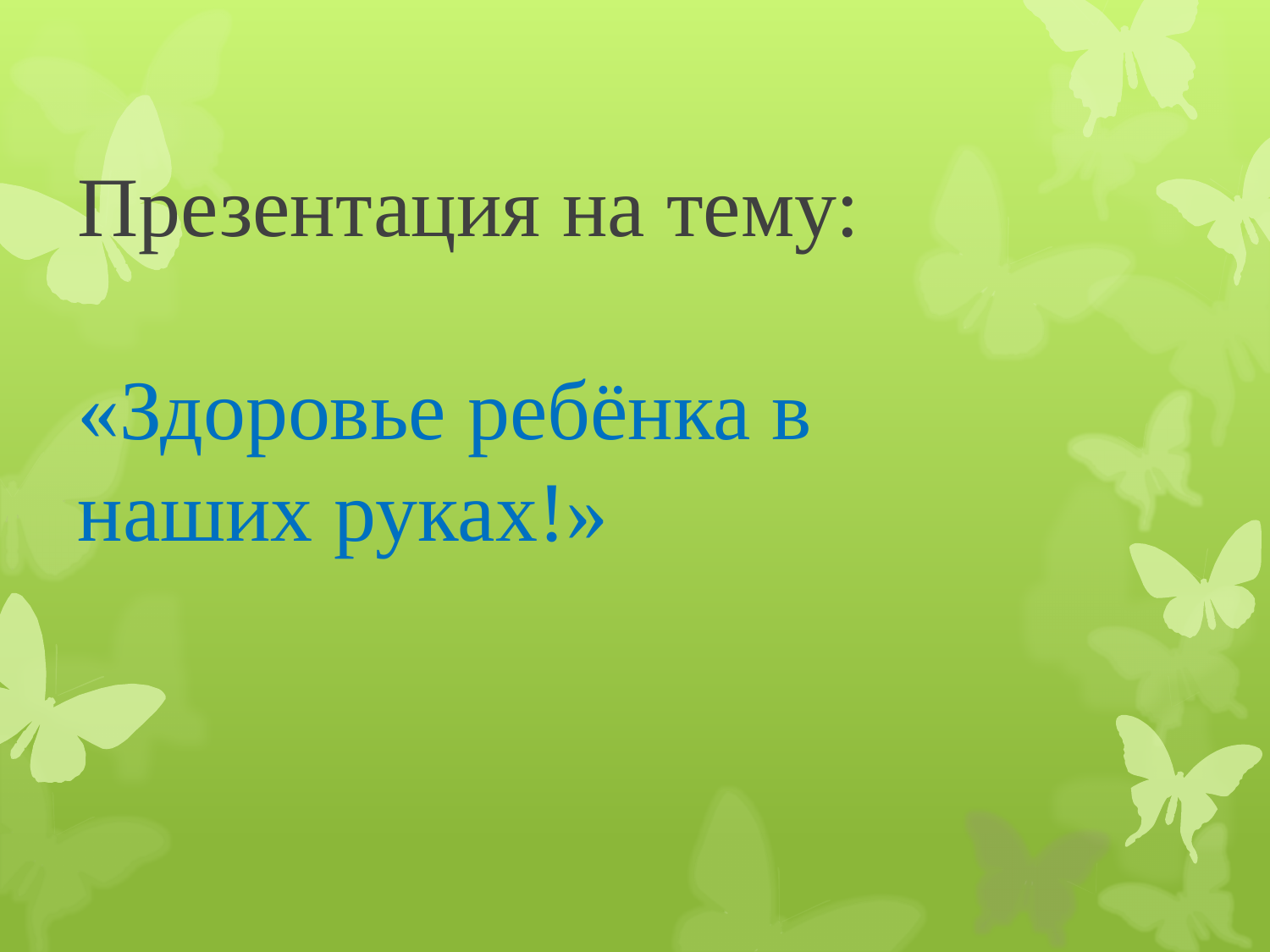

# Презентация на тему: «Здоровье ребёнка в     наших руках!»